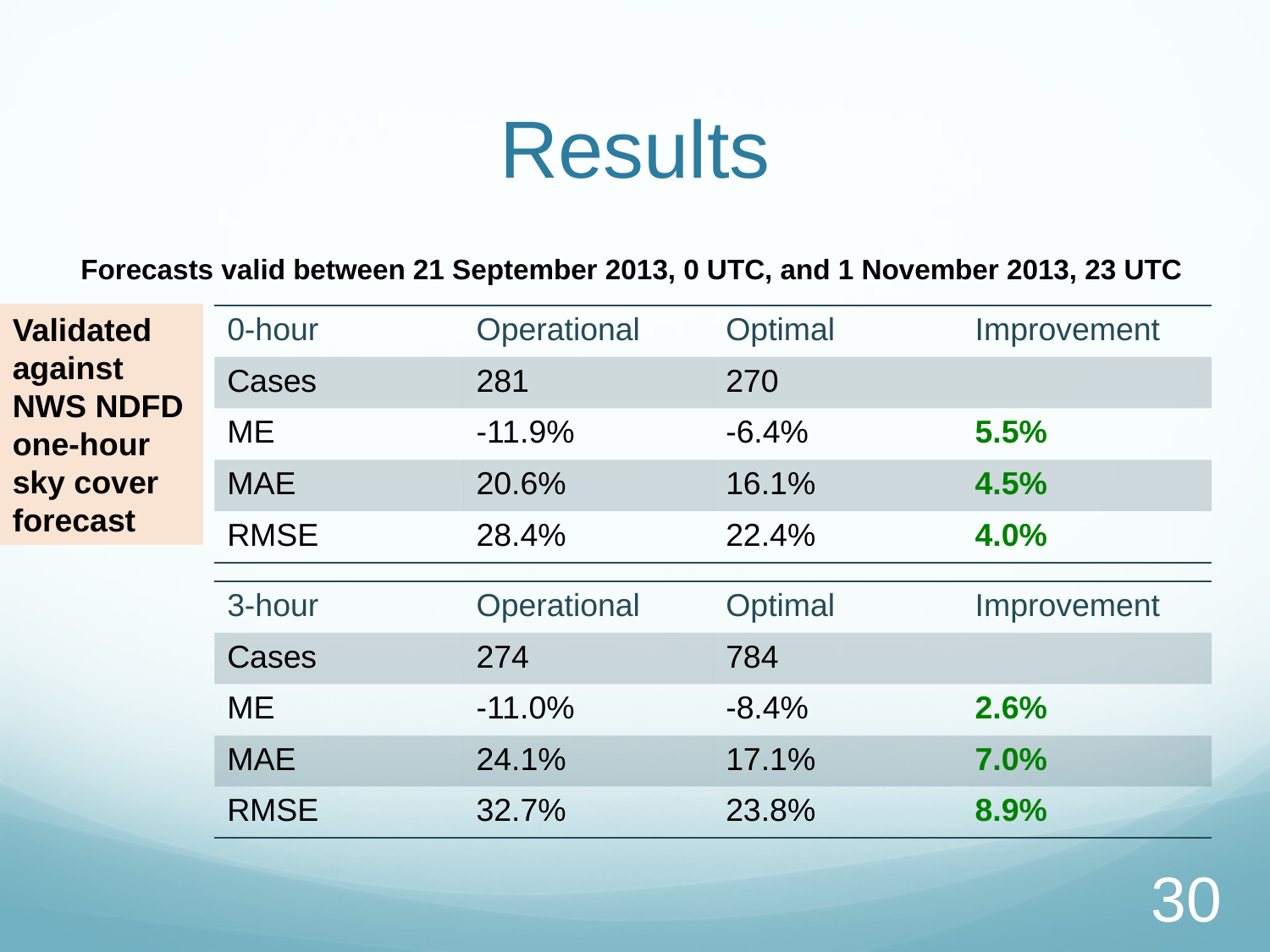

# Results
Forecasts valid between 21 September 2013, 0 UTC, and 1 November 2013, 23 UTC
Validated against NWS NDFD one-hour sky cover forecast
| 0-hour | Operational | Optimal | Improvement |
| --- | --- | --- | --- |
| Cases | 281 | 270 |  |
| ME | -11.9% | -6.4% | 5.5% |
| MAE | 20.6% | 16.1% | 4.5% |
| RMSE | 28.4% | 22.4% | 4.0% |
| 3-hour | Operational | Optimal | Improvement |
| --- | --- | --- | --- |
| Cases | 274 | 784 |  |
| ME | -11.0% | -8.4% | 2.6% |
| MAE | 24.1% | 17.1% | 7.0% |
| RMSE | 32.7% | 23.8% | 8.9% |
30